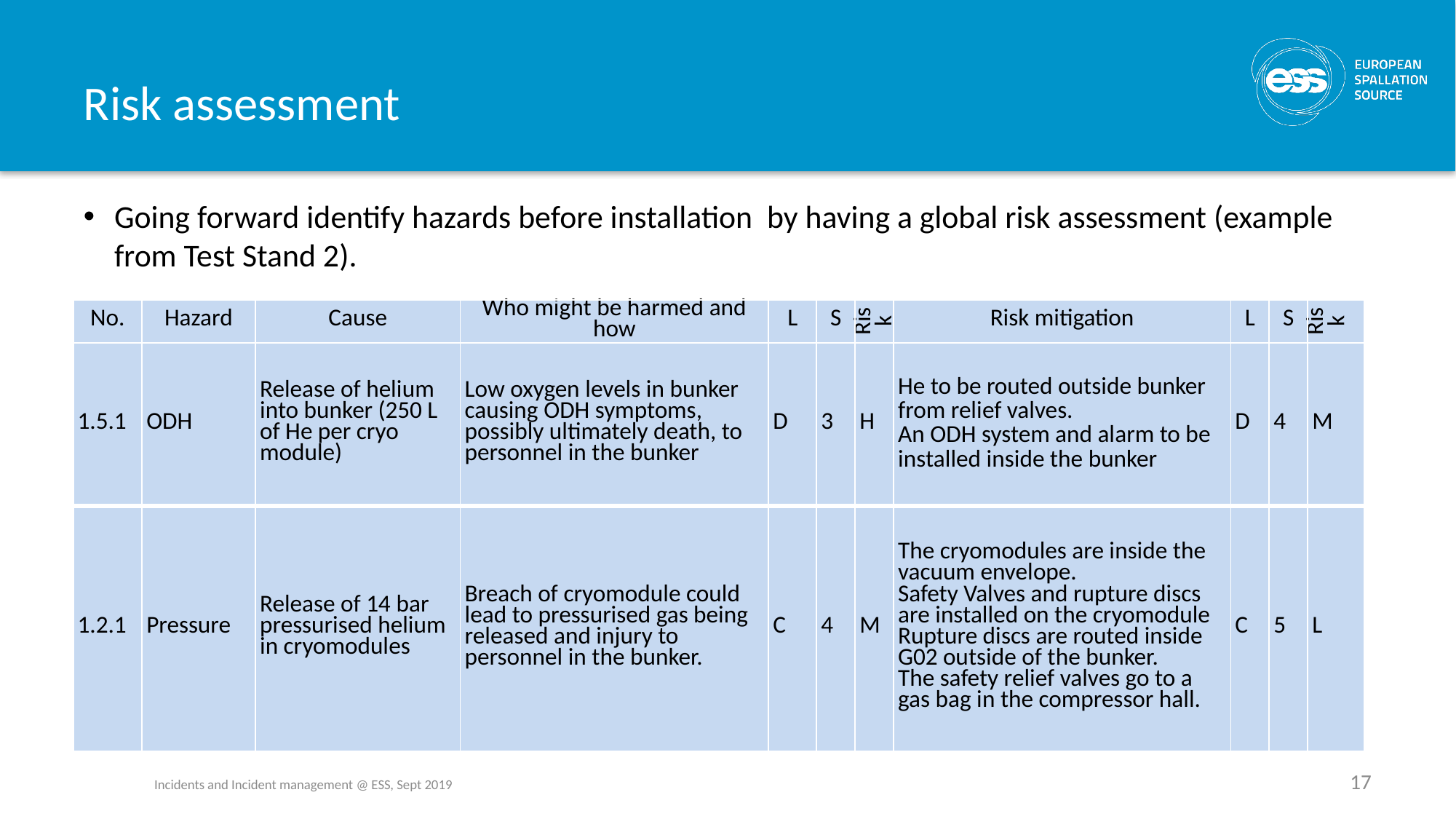

# Risk assessment
Going forward identify hazards before installation  by having a global risk assessment (example from Test Stand 2).
| No. | Hazard | Cause | Who might be harmed and how | L | S | Risk | Risk mitigation | L | S | Risk |
| --- | --- | --- | --- | --- | --- | --- | --- | --- | --- | --- |
| 1.5.1 | ODH | Release of helium into bunker (250 L of He per cryo module) | Low oxygen levels in bunker causing ODH symptoms, possibly ultimately death, to personnel in the bunker | D | 3 | H | He to be routed outside bunker from relief valves. An ODH system and alarm to be installed inside the bunker | D | 4 | M |
| 1.2.1 | Pressure | Release of 14 bar pressurised helium in cryomodules | Breach of cryomodule could lead to pressurised gas being released and injury to personnel in the bunker. | C | 4 | M | The cryomodules are inside the vacuum envelope. Safety Valves and rupture discs are installed on the cryomodule Rupture discs are routed inside G02 outside of the bunker. The safety relief valves go to a gas bag in the compressor hall. | C | 5 | L |
17
Incidents and Incident management @ ESS, Sept 2019